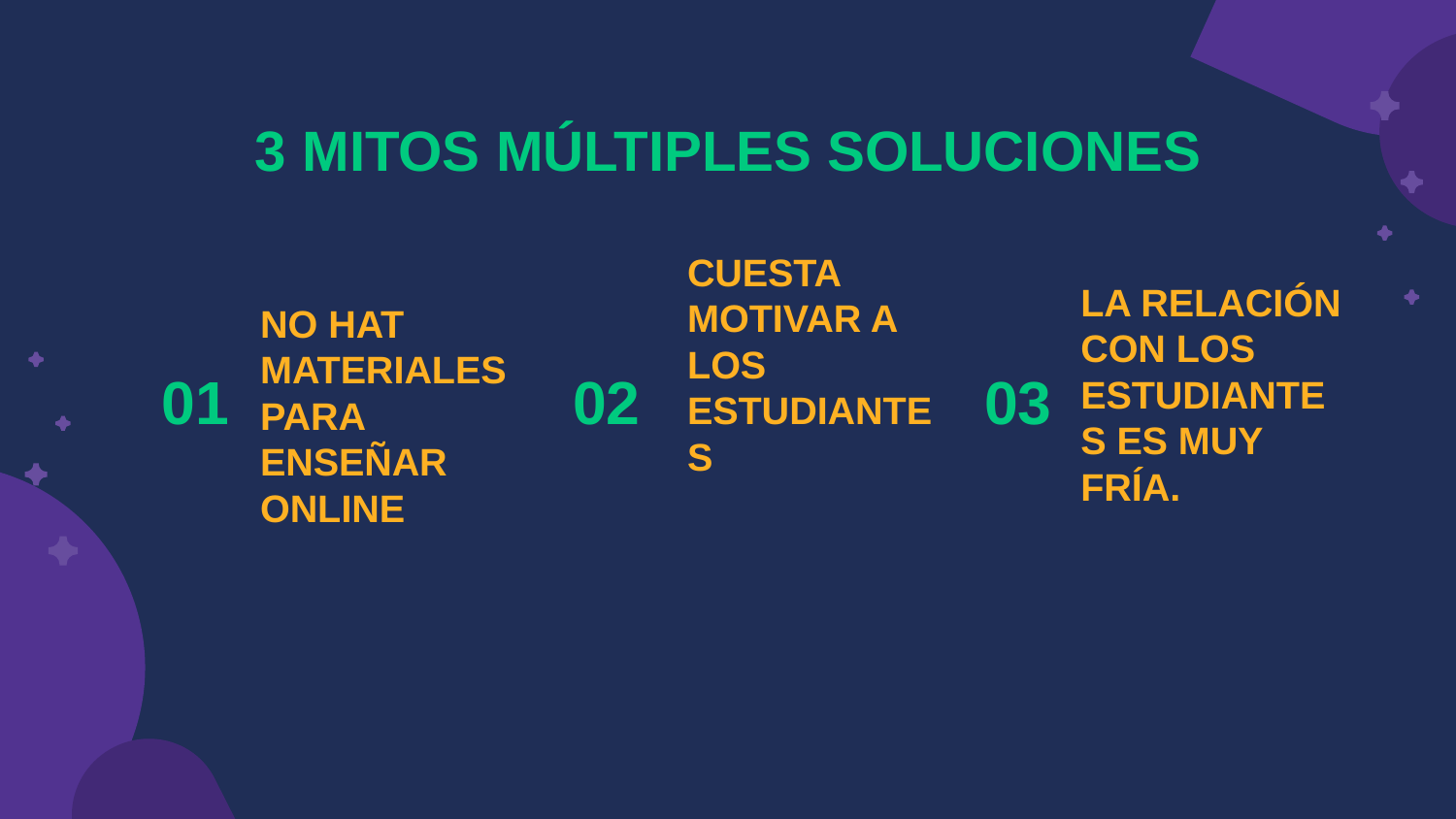

3 MITOS MÚLTIPLES SOLUCIONES
01
02
03
CUESTA MOTIVAR A LOS ESTUDIANTES
LA RELACIÓN CON LOS ESTUDIANTES ES MUY FRÍA.
# NO HAT MATERIALES PARA ENSEÑAR ONLINE